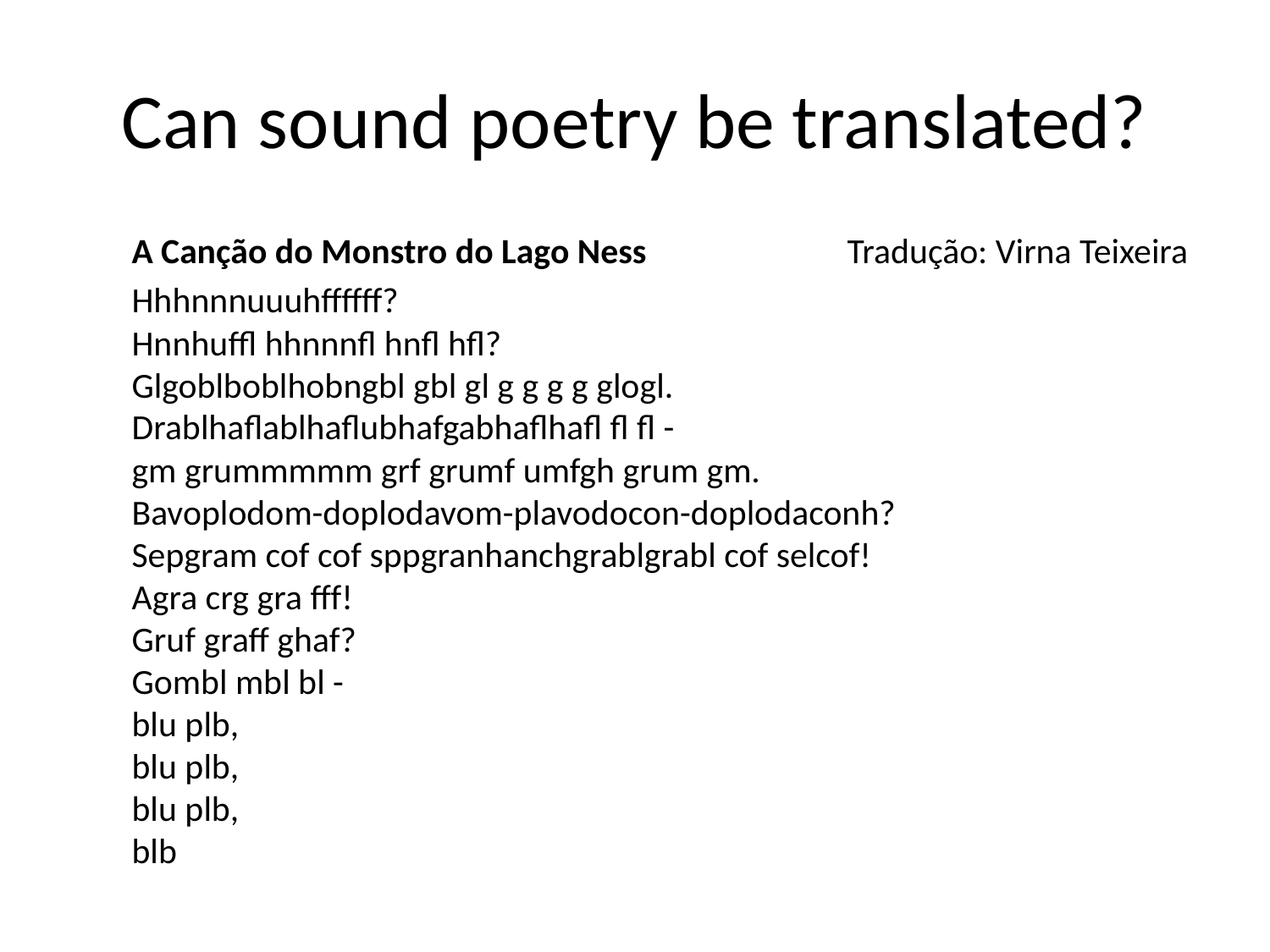

# Can sound poetry be translated?
A Canção do Monstro do Lago Ness	          Tradução: Virna Teixeira
Hhhnnnuuuhffffff?
Hnnhuffl hhnnnfl hnfl hfl?
Glgoblboblhobngbl gbl gl g g g g glogl.
Drablhaflablhaflubhafgabhaflhafl fl fl -
gm grummmmm grf grumf umfgh grum gm.
Bavoplodom-doplodavom-plavodocon-doplodaconh?
Sepgram cof cof sppgranhanchgrablgrabl cof selcof!
Agra crg gra fff!
Gruf graff ghaf?
Gombl mbl bl -
blu plb,
blu plb,
blu plb,
blb